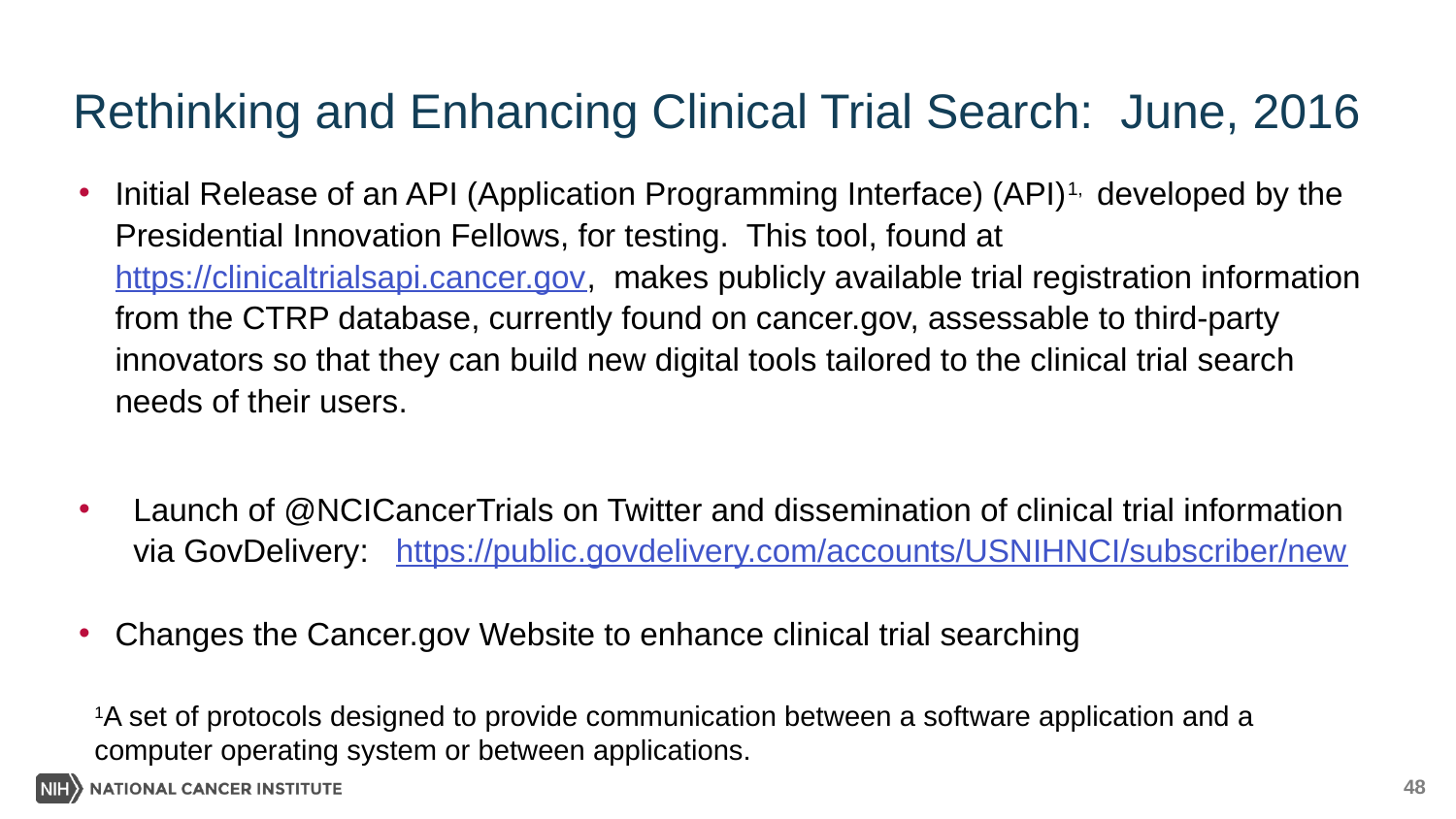

# Rethinking and Enhancing Clinical Trial Search:  June, 2016
Initial Release of an API (Application Programming Interface) (API)1,  developed by the Presidential Innovation Fellows, for testing.  This tool, found at https://clinicaltrialsapi.cancer.gov,  makes publicly available trial registration information from the CTRP database, currently found on cancer.gov, assessable to third-party innovators so that they can build new digital tools tailored to the clinical trial search needs of their users.

Launch of @NCICancerTrials on Twitter and dissemination of clinical trial information via GovDelivery:   https://public.govdelivery.com/accounts/USNIHNCI/subscriber/new

Changes the Cancer.gov Website to enhance clinical trial searching
1A set of protocols designed to provide communication between a software application and a computer operating system or between applications.